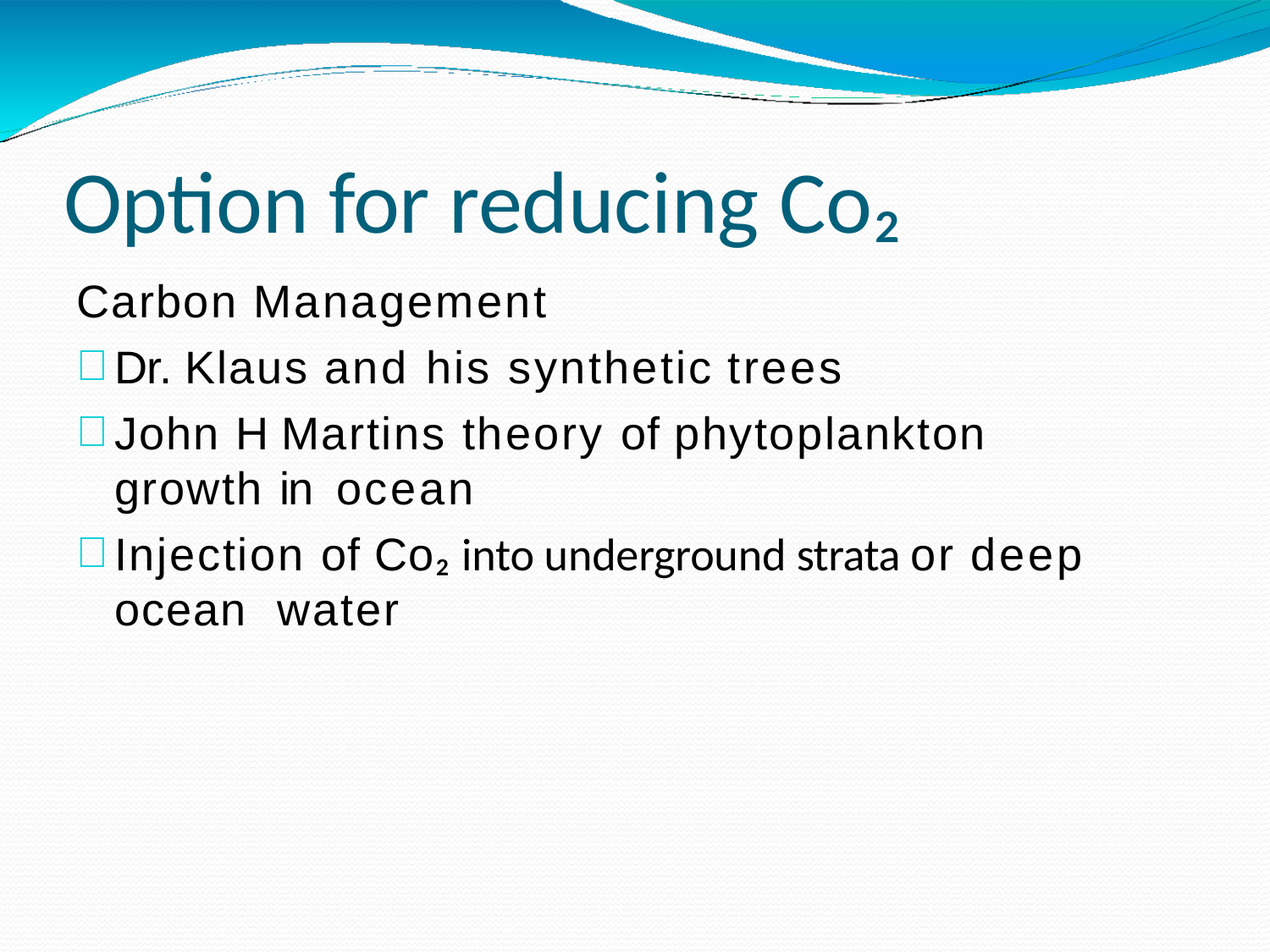

# Option for reducing Co₂
Carbon Management
Dr. Klaus and his synthetic trees
John H Martins theory of phytoplankton growth in  ocean
Injection of Co₂ into underground strata or deep ocean  water